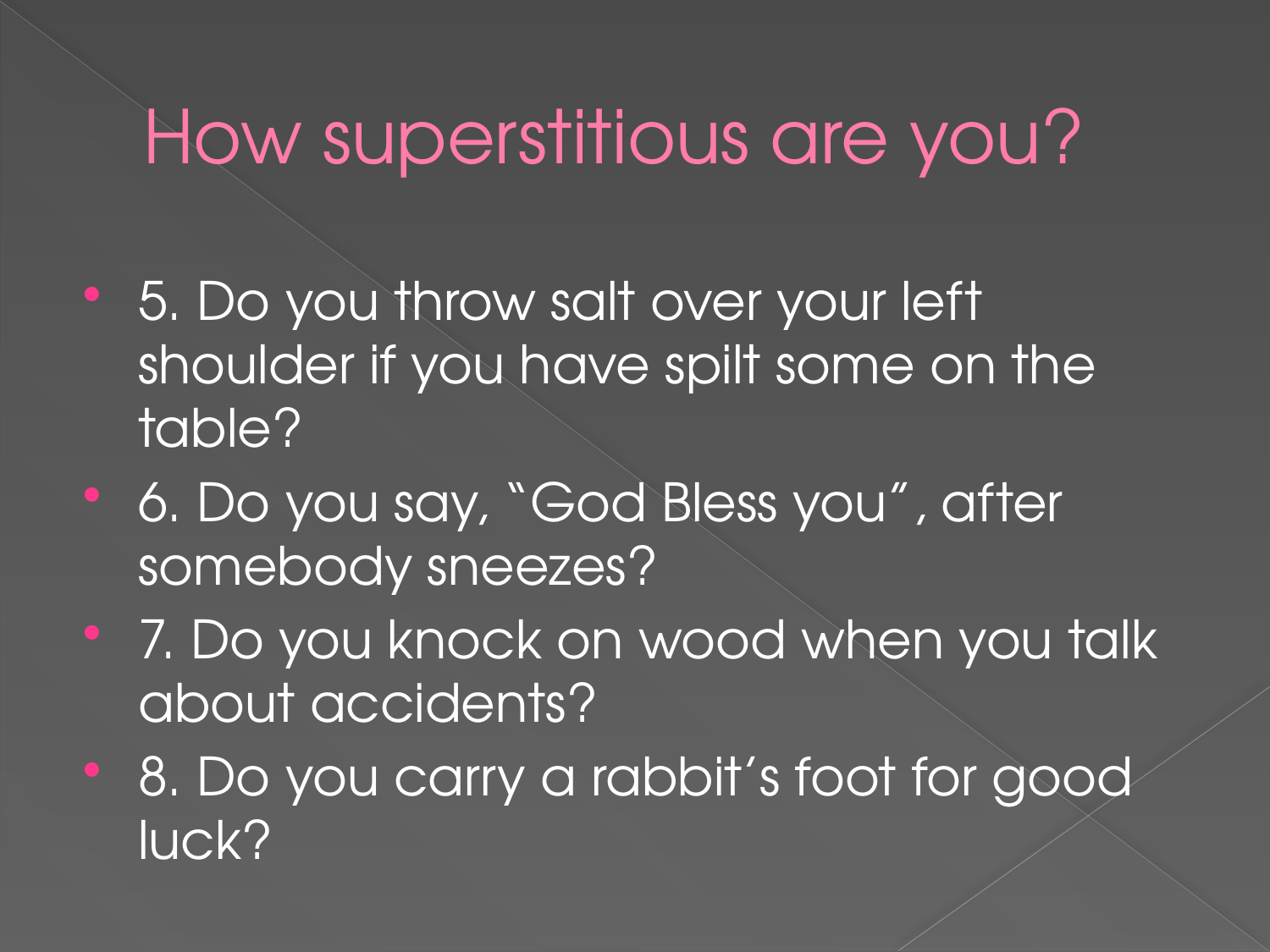

# How superstitious are you?
5. Do you throw salt over your left shoulder if you have spilt some on the table?
6. Do you say, “God Bless you”, after somebody sneezes?
7. Do you knock on wood when you talk about accidents?
8. Do you carry a rabbit’s foot for good luck?